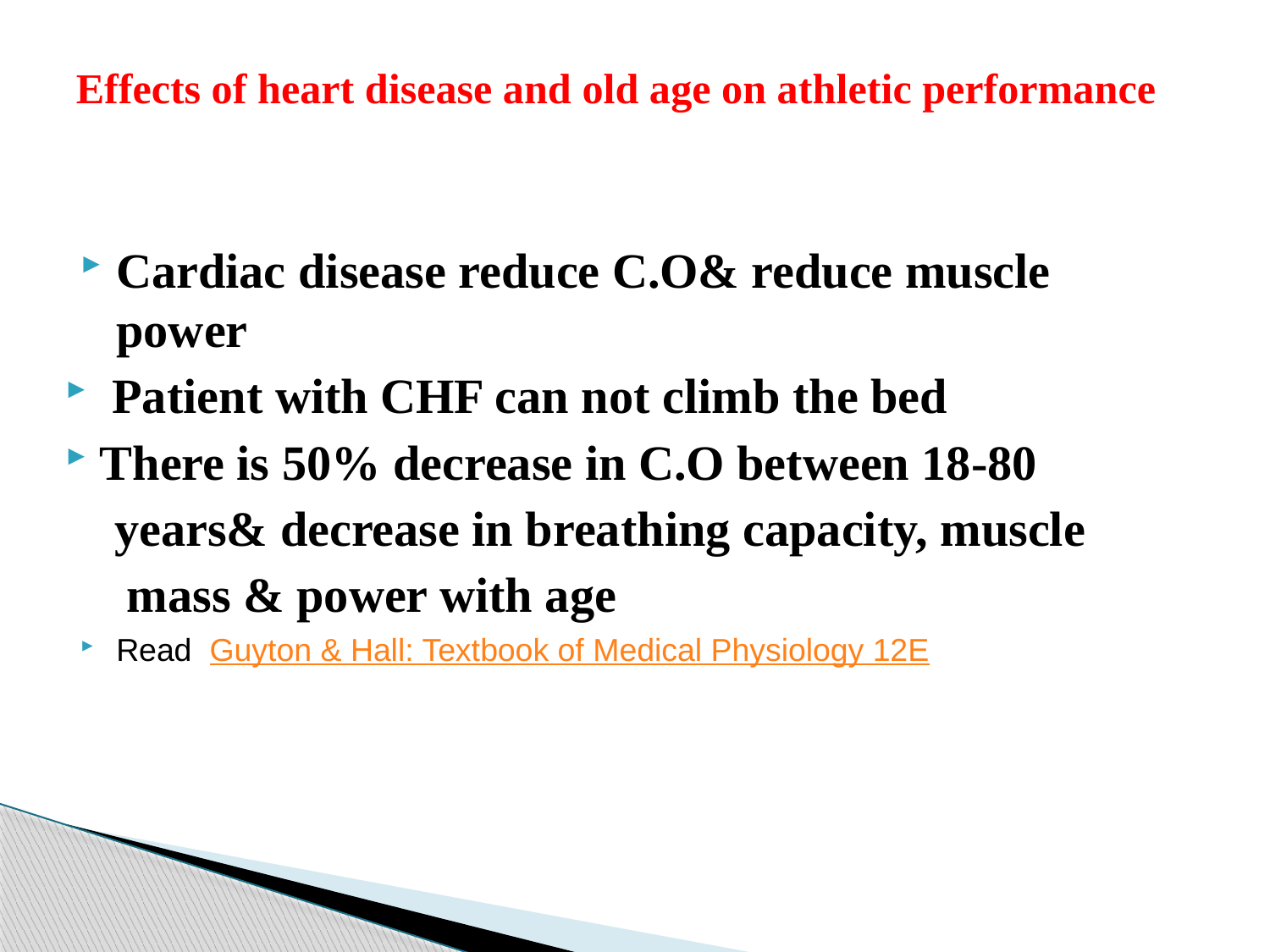

# Effects of heart disease and old age on athletic performance
Cardiac disease reduce C.O& reduce muscle power
  Patient with CHF can not climb the bed
 There is 50% decrease in C.O between 18-80
    years& decrease in breathing capacity, muscle
     mass & power with age
Read  Guyton & Hall: Textbook of Medical Physiology 12E